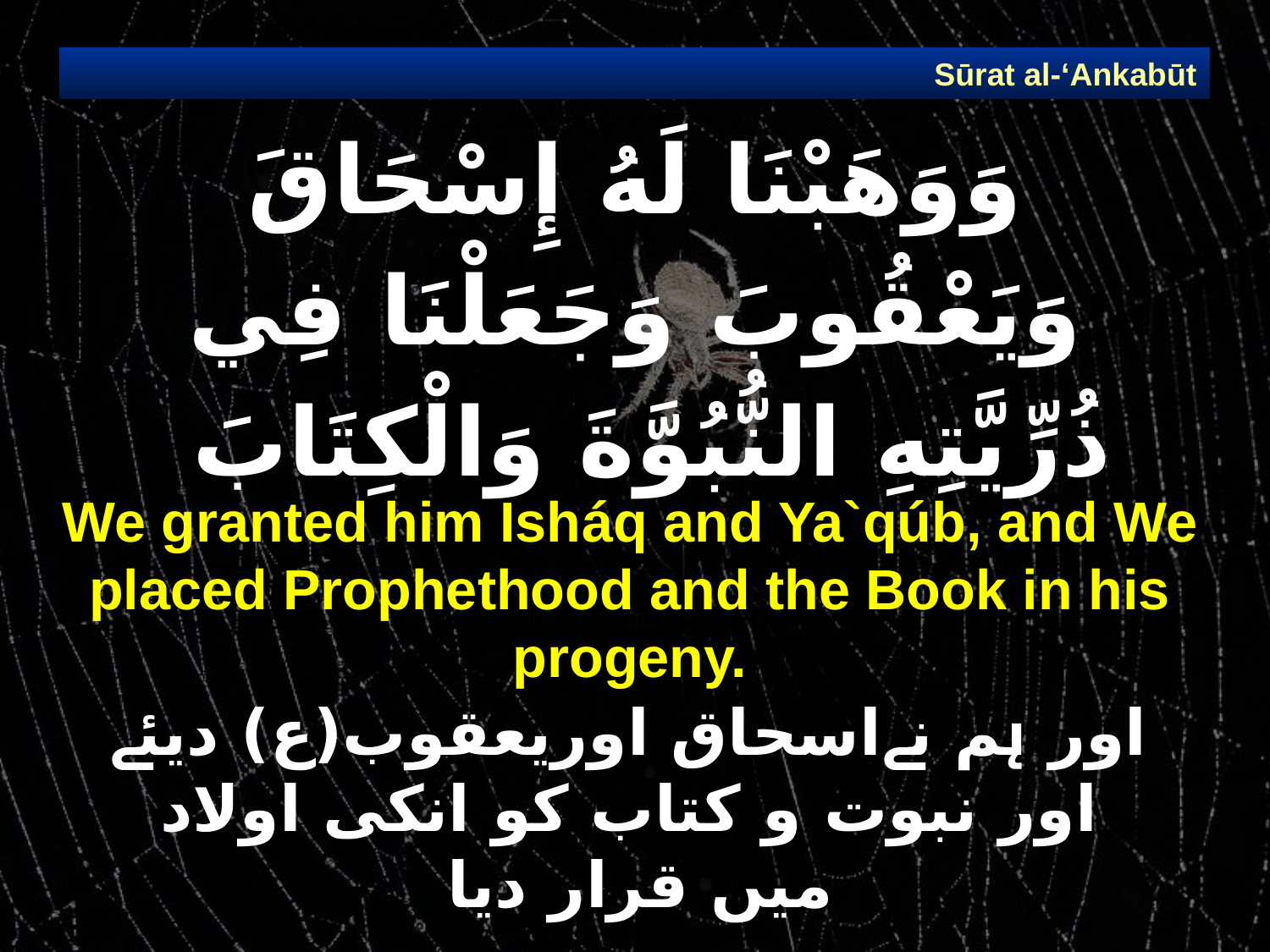

Sūrat al-‘Ankabūt
# وَوَهَبْنَا لَهُ إِسْحَاقَ وَيَعْقُوبَ وَجَعَلْنَا فِي ذُرِّيَّتِهِ النُّبُوَّةَ وَالْكِتَابَ
We granted him Isháq and Ya`qúb, and We placed Prophethood and the Book in his progeny.
اور ہم نےاسحاق اوریعقوب(ع) دیئے اور نبوت و کتاب کو انکی اولاد میں قرار دیا